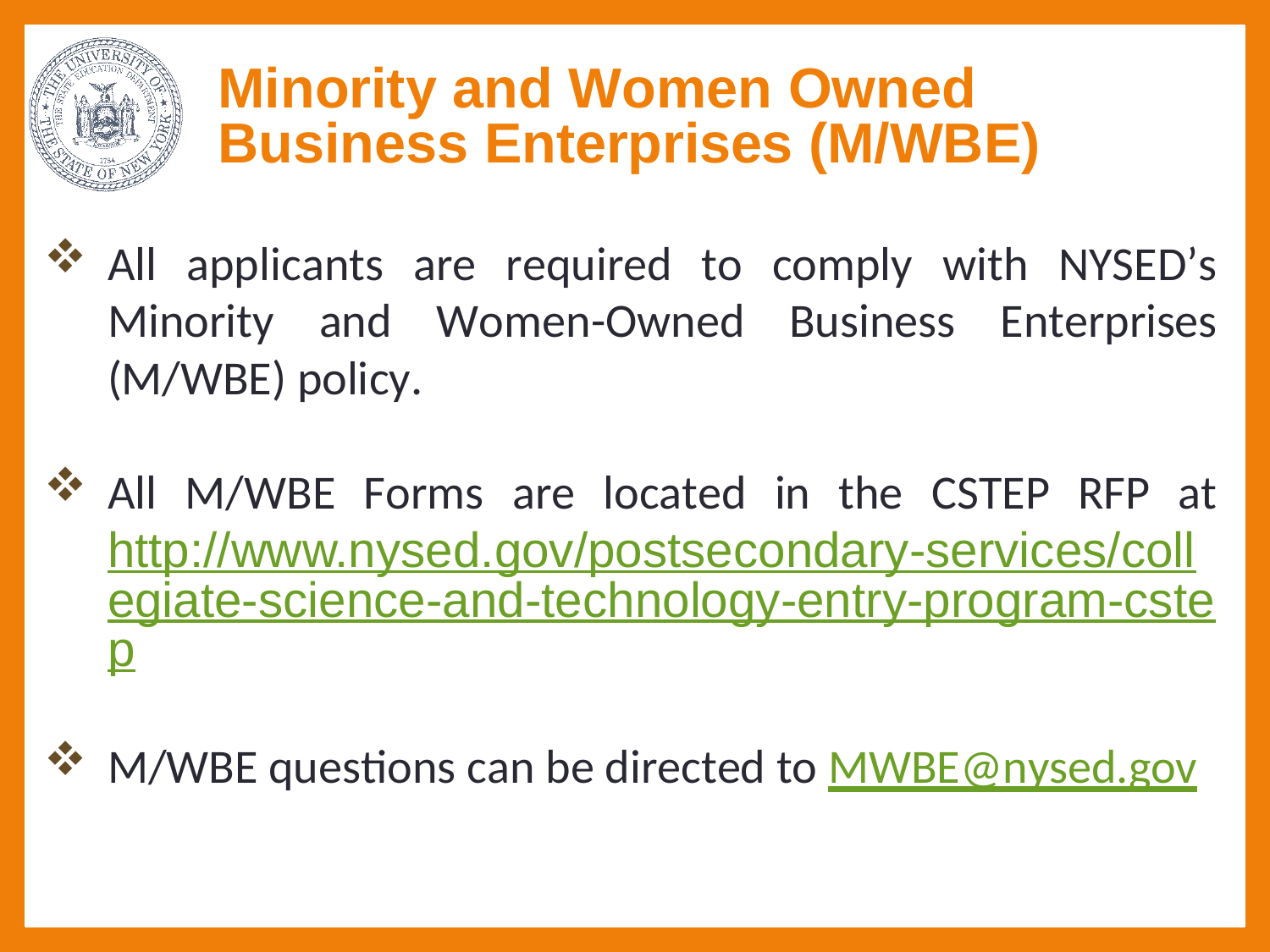

# Minority and Women Owned Business Enterprises (M/WBE)
All applicants are required to comply with NYSED’s Minority and Women-Owned Business Enterprises (M/WBE) policy.

All M/WBE Forms are located in the CSTEP RFP athttp://www.nysed.gov/postsecondary-services/collegiate-science-and-technology-entry-program-cstep

M/WBE questions can be directed to MWBE@nysed.gov